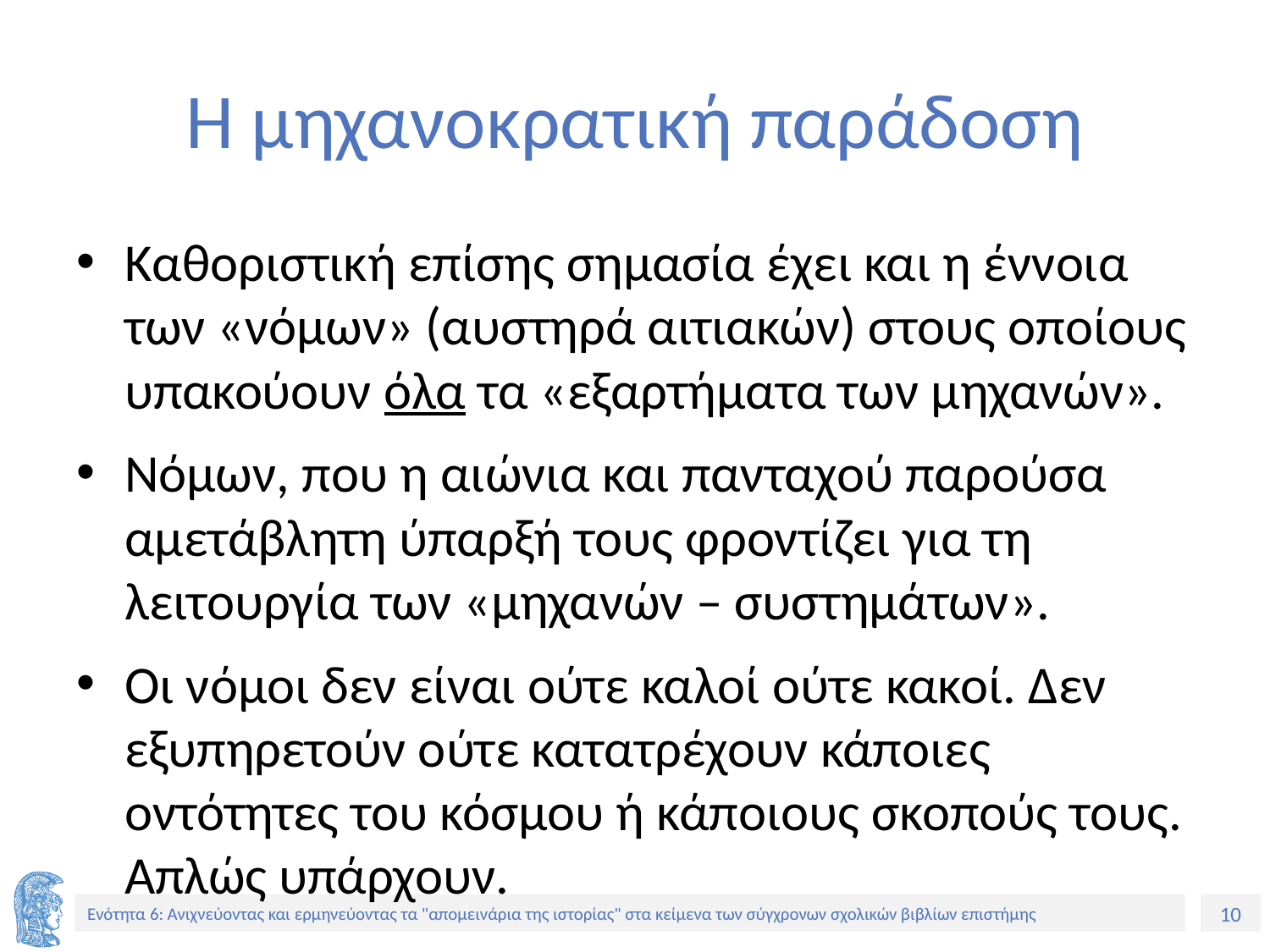

# Η μηχανοκρατική παράδοση
Καθοριστική επίσης σημασία έχει και η έννοια των «νόμων» (αυστηρά αιτιακών) στους οποίους υπακούουν όλα τα «εξαρτήματα των μηχανών».
Νόμων, που η αιώνια και πανταχού παρούσα αμετάβλητη ύπαρξή τους φροντίζει για τη λειτουργία των «μηχανών – συστημάτων».
Οι νόμοι δεν είναι ούτε καλοί ούτε κακοί. Δεν εξυπηρετούν ούτε κατατρέχουν κάποιες οντότητες του κόσμου ή κάποιους σκοπούς τους. Απλώς υπάρχουν.